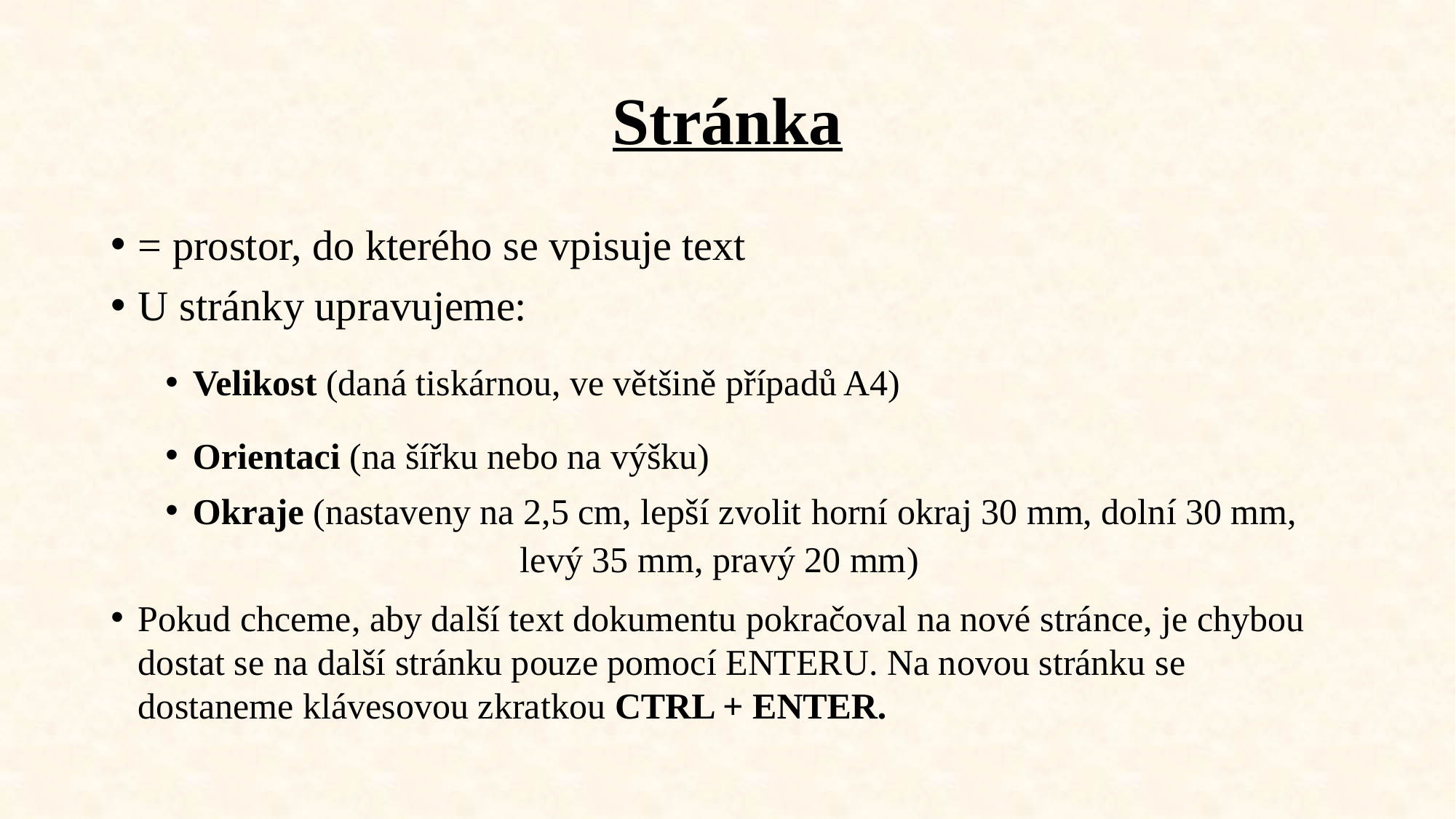

# Stránka
= prostor, do kterého se vpisuje text
U stránky upravujeme:
Velikost (daná tiskárnou, ve většině případů A4)
Orientaci (na šířku nebo na výšku)
Okraje (nastaveny na 2,5 cm, lepší zvolit horní okraj 30 mm, dolní 30 mm, 			levý 35 mm, pravý 20 mm)
Pokud chceme, aby další text dokumentu pokračoval na nové stránce, je chybou dostat se na další stránku pouze pomocí ENTERU. Na novou stránku se dostaneme klávesovou zkratkou CTRL + ENTER.